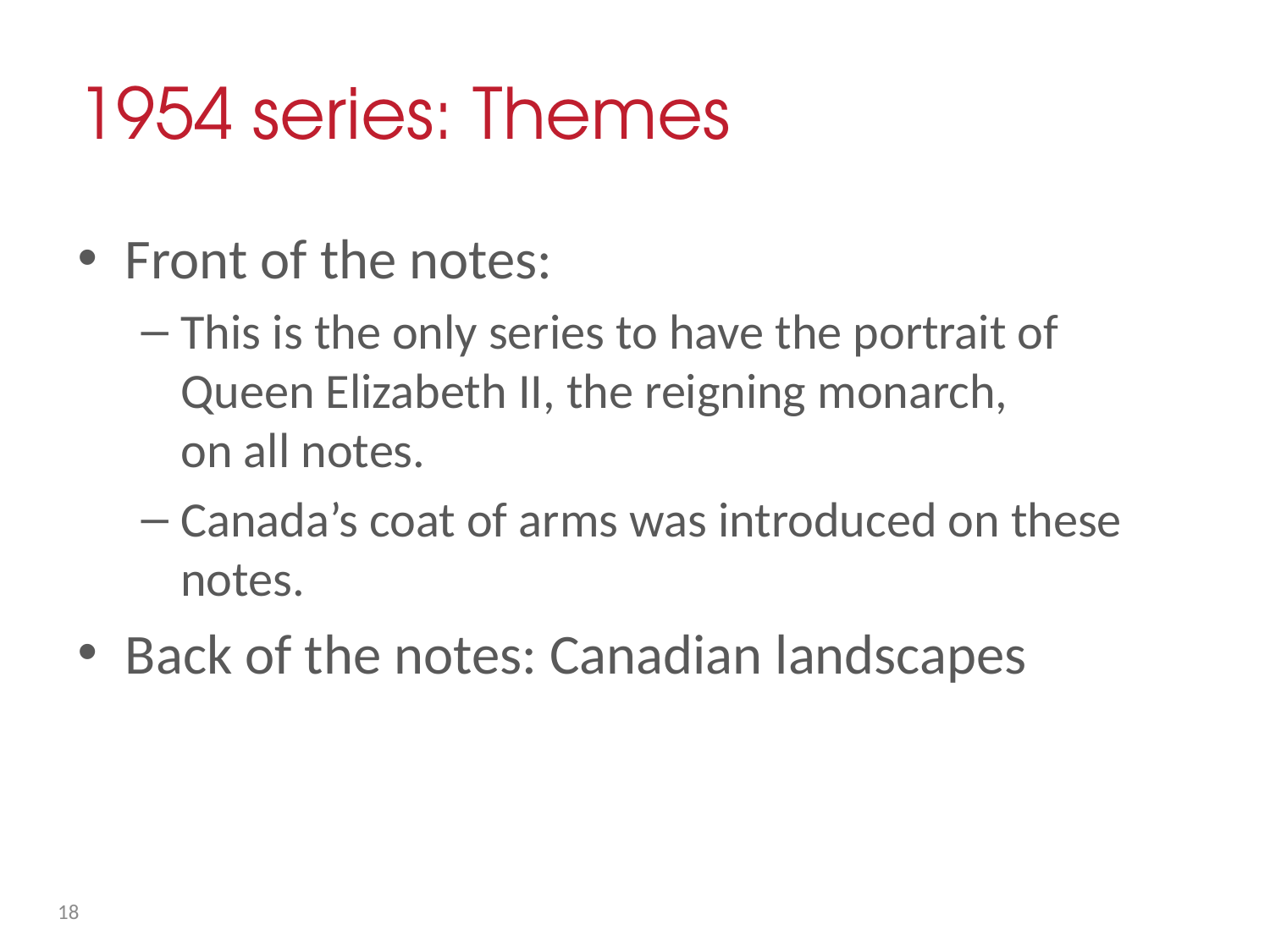

1954 series: Themes
Front of the notes:
This is the only series to have the portrait of Queen Elizabeth II, the reigning monarch,
on all notes.
Canada’s coat of arms was introduced on these notes.
Back of the notes: Canadian landscapes
18